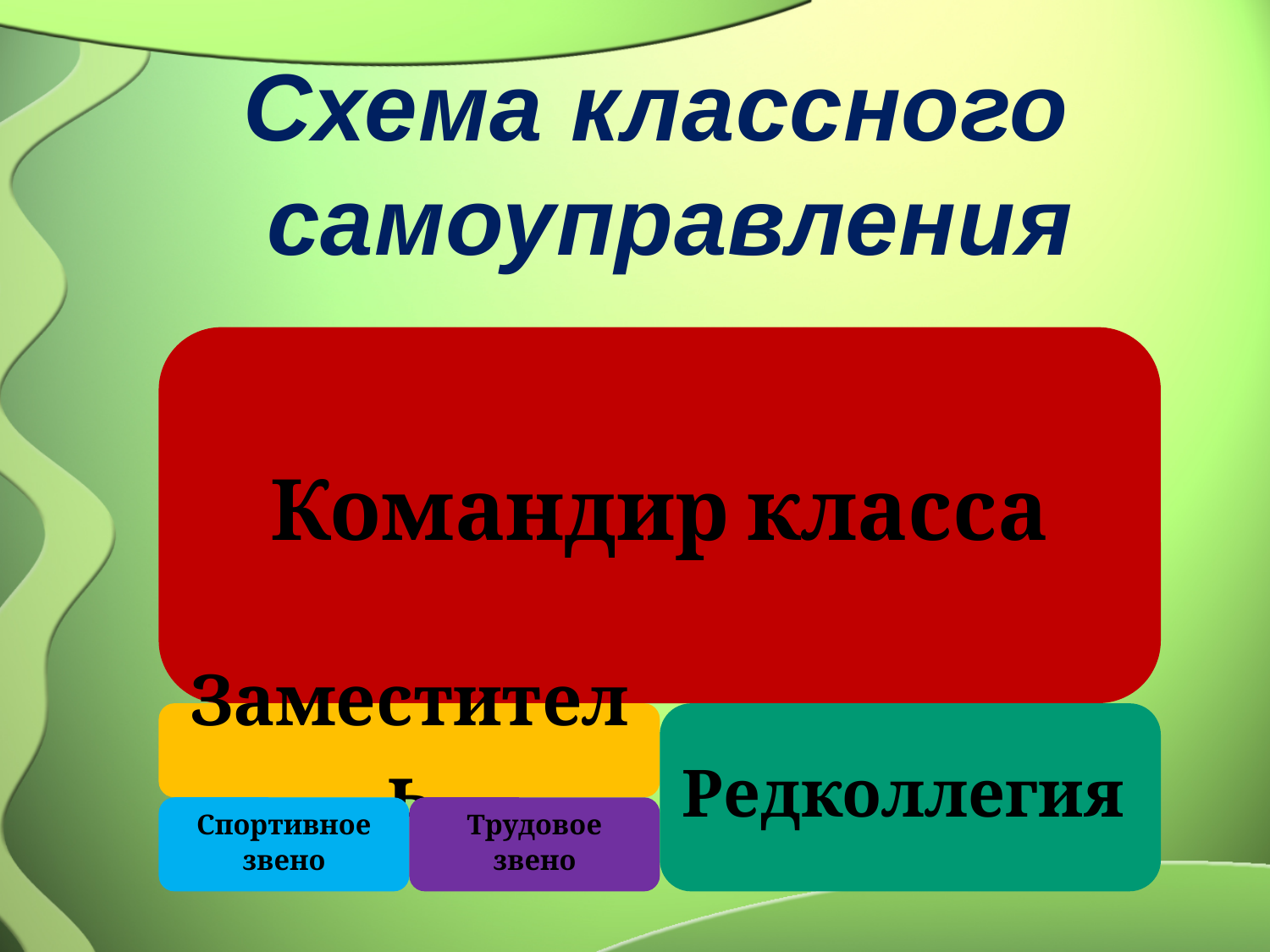

Схема классного
самоуправления
Командир класса
Спортивное звено
Трудовое звено
Редколлегия